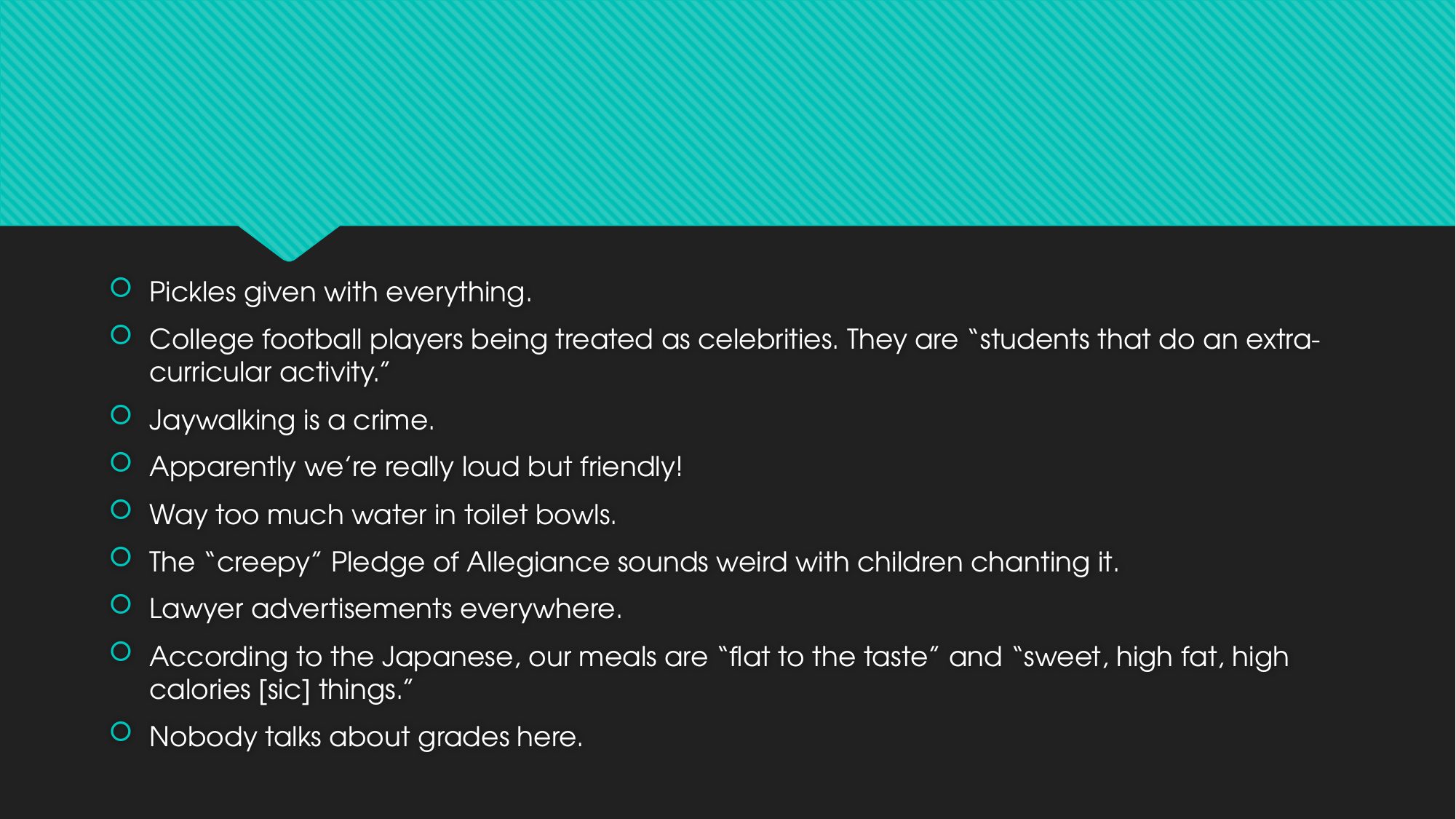

Pickles given with everything.
College football players being treated as celebrities. They are “students that do an extra-curricular activity.”
Jaywalking is a crime.
Apparently we’re really loud but friendly!
Way too much water in toilet bowls.
The “creepy” Pledge of Allegiance sounds weird with children chanting it.
Lawyer advertisements everywhere.
According to the Japanese, our meals are “flat to the taste” and “sweet, high fat, high calories [sic] things.”
Nobody talks about grades here.